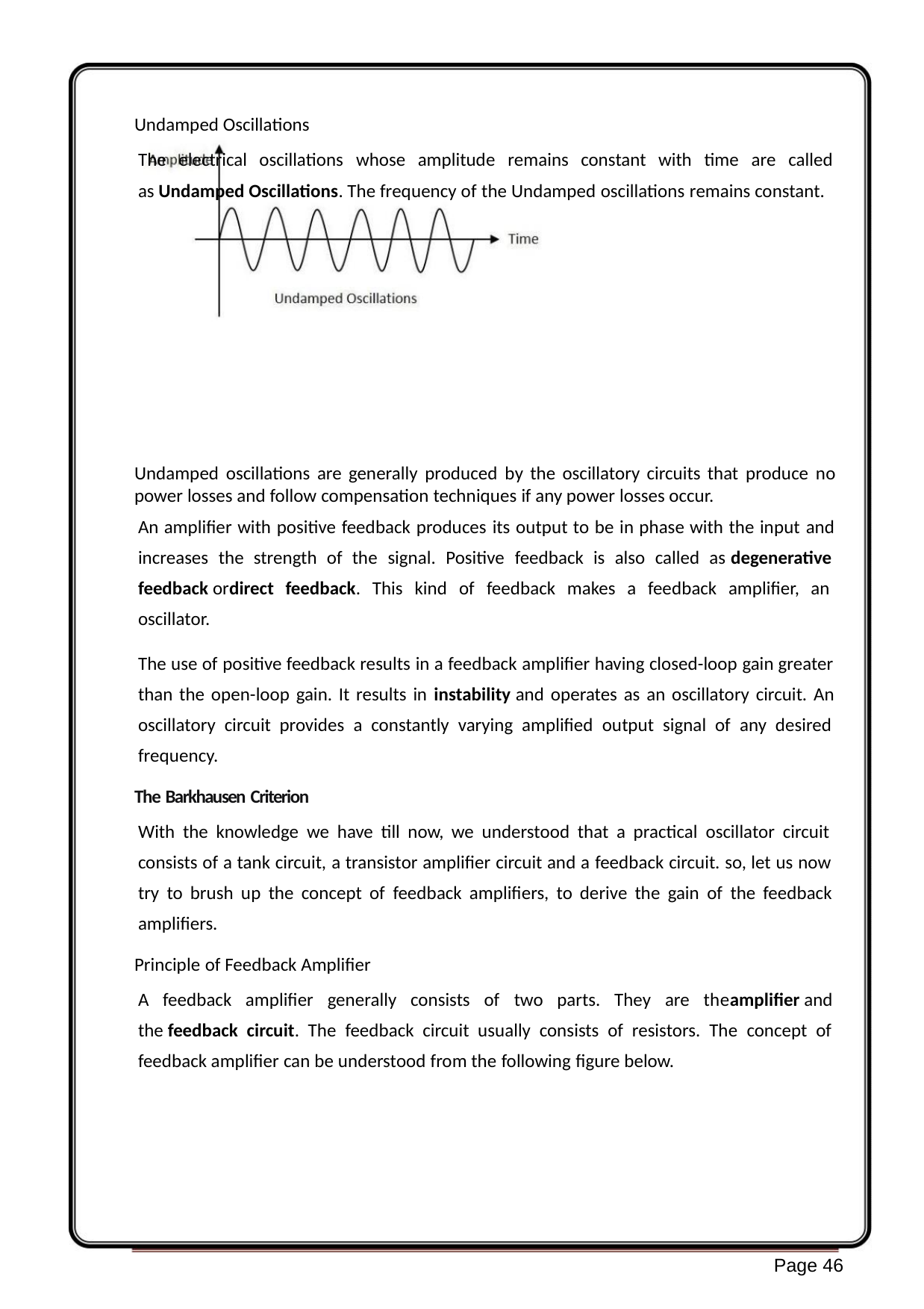

Undamped Oscillations
The electrical oscillations whose amplitude remains constant with time are called
as Undamped Oscillations. The frequency of the Undamped oscillations remains constant.
Undamped oscillations are generally produced by the oscillatory circuits that produce no
power losses and follow compensation techniques if any power losses occur.
An amplifier with positive feedback produces its output to be in phase with the input and
increases the strength of the signal. Positive feedback is also called as degenerative
feedback ordirect feedback. This kind of feedback makes a feedback amplifier, an
oscillator.
The use of positive feedback results in a feedback amplifier having closed-loop gain greater
than the open-loop gain. It results in instability and operates as an oscillatory circuit. An
oscillatory circuit provides a constantly varying amplified output signal of any desired
frequency.
The Barkhausen Criterion
With the knowledge we have till now, we understood that a practical oscillator circuit
consists of a tank circuit, a transistor amplifier circuit and a feedback circuit. so, let us now
try to brush up the concept of feedback amplifiers, to derive the gain of the feedback
amplifiers.
Principle of Feedback Amplifier
A feedback amplifier generally consists of two parts. They are theamplifier and
the feedback circuit. The feedback circuit usually consists of resistors. The concept of
feedback amplifier can be understood from the following figure below.
Page 46